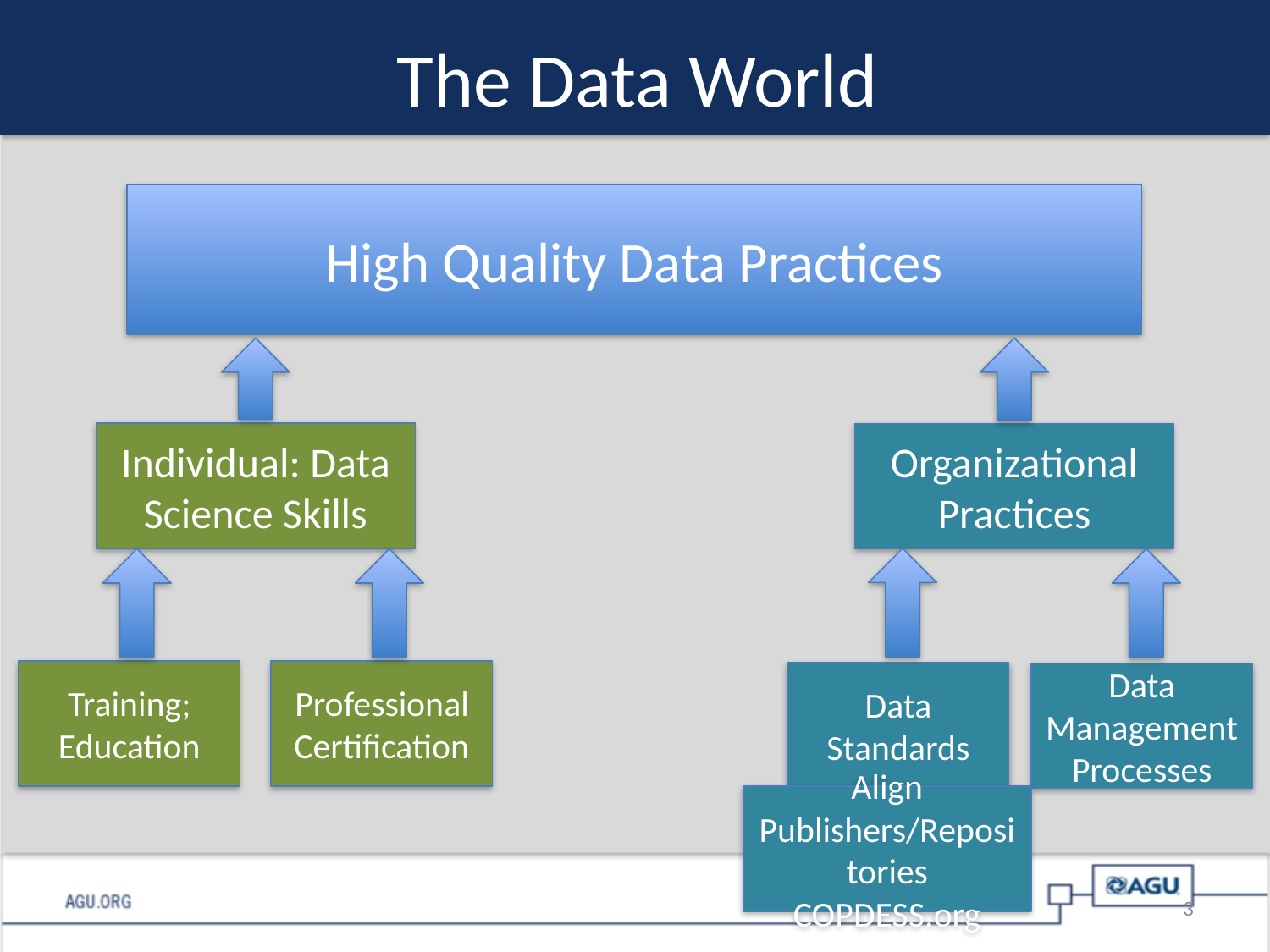

# The Data World

High Quality Data Practices

Individual: Data Science Skills
Organizational Practices

Training; Education
Professional Certification
Data Standards
Data Management Processes
Align Publishers/Repositories
COPDESS.org
3